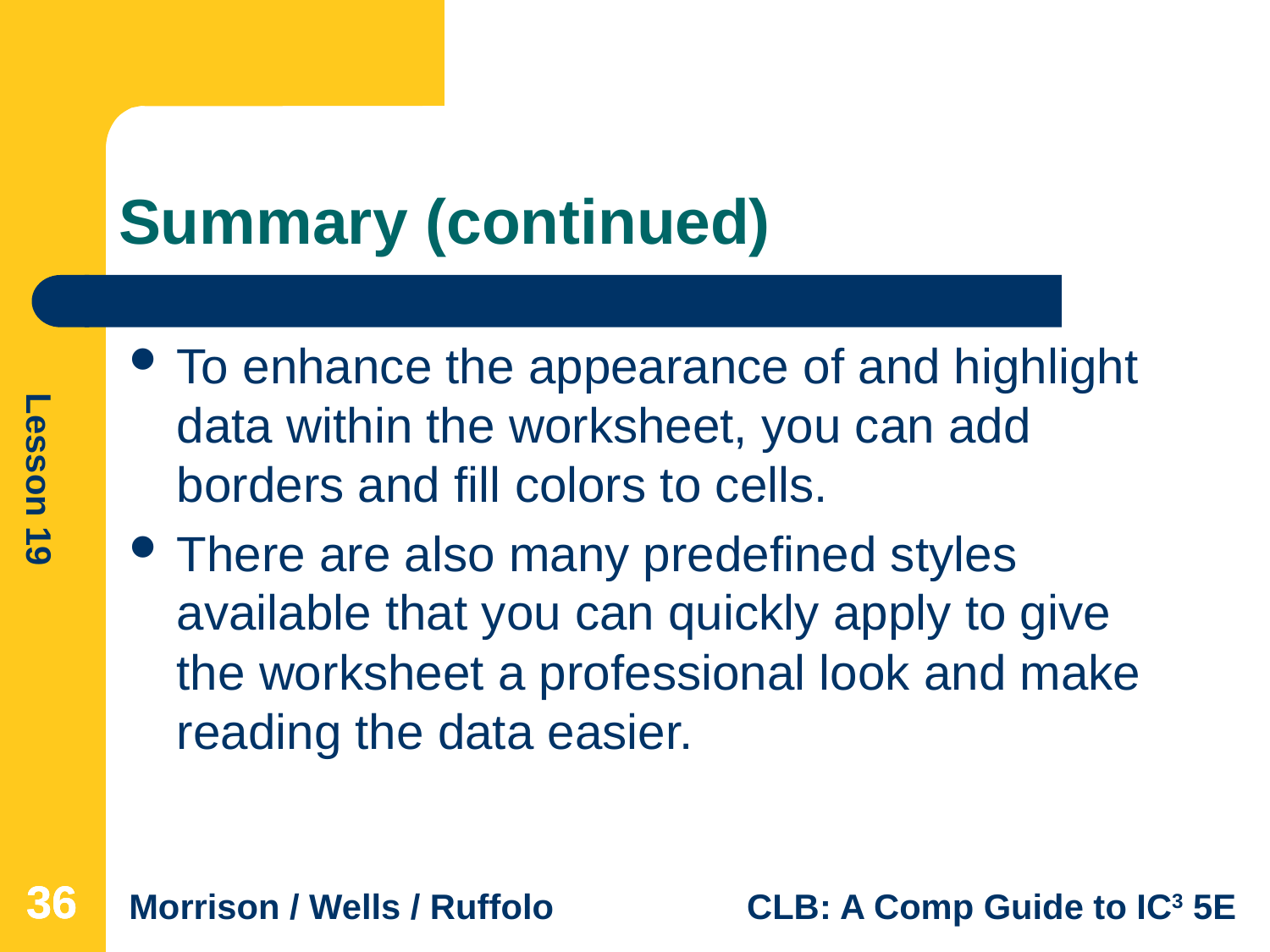

# Summary (continued)
To enhance the appearance of and highlight data within the worksheet, you can add borders and fill colors to cells.
There are also many predefined styles available that you can quickly apply to give the worksheet a professional look and make reading the data easier.
36
36
36